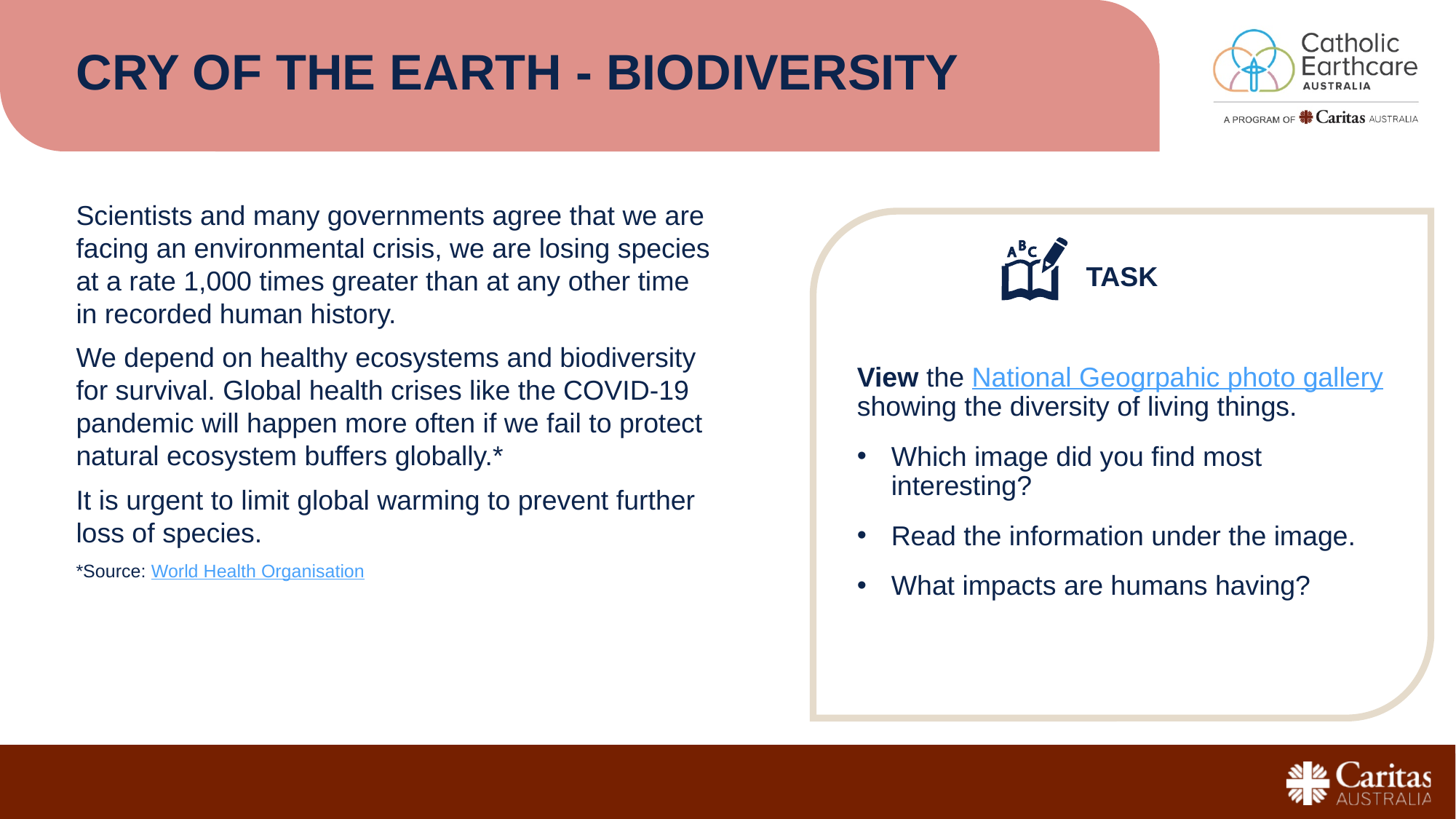

# Cry of the earth - biodiversity
Scientists and many governments agree that we are facing an environmental crisis, we are losing species at a rate 1,000 times greater than at any other time in recorded human history.
We depend on healthy ecosystems and biodiversity for survival. Global health crises like the COVID-19 pandemic will happen more often if we fail to protect natural ecosystem buffers globally.*
It is urgent to limit global warming to prevent further loss of species.
*Source: World Health Organisation

TASK

View the National Geogrpahic photo gallery showing the diversity of living things.
Which image did you find most interesting?
Read the information under the image.
What impacts are humans having?